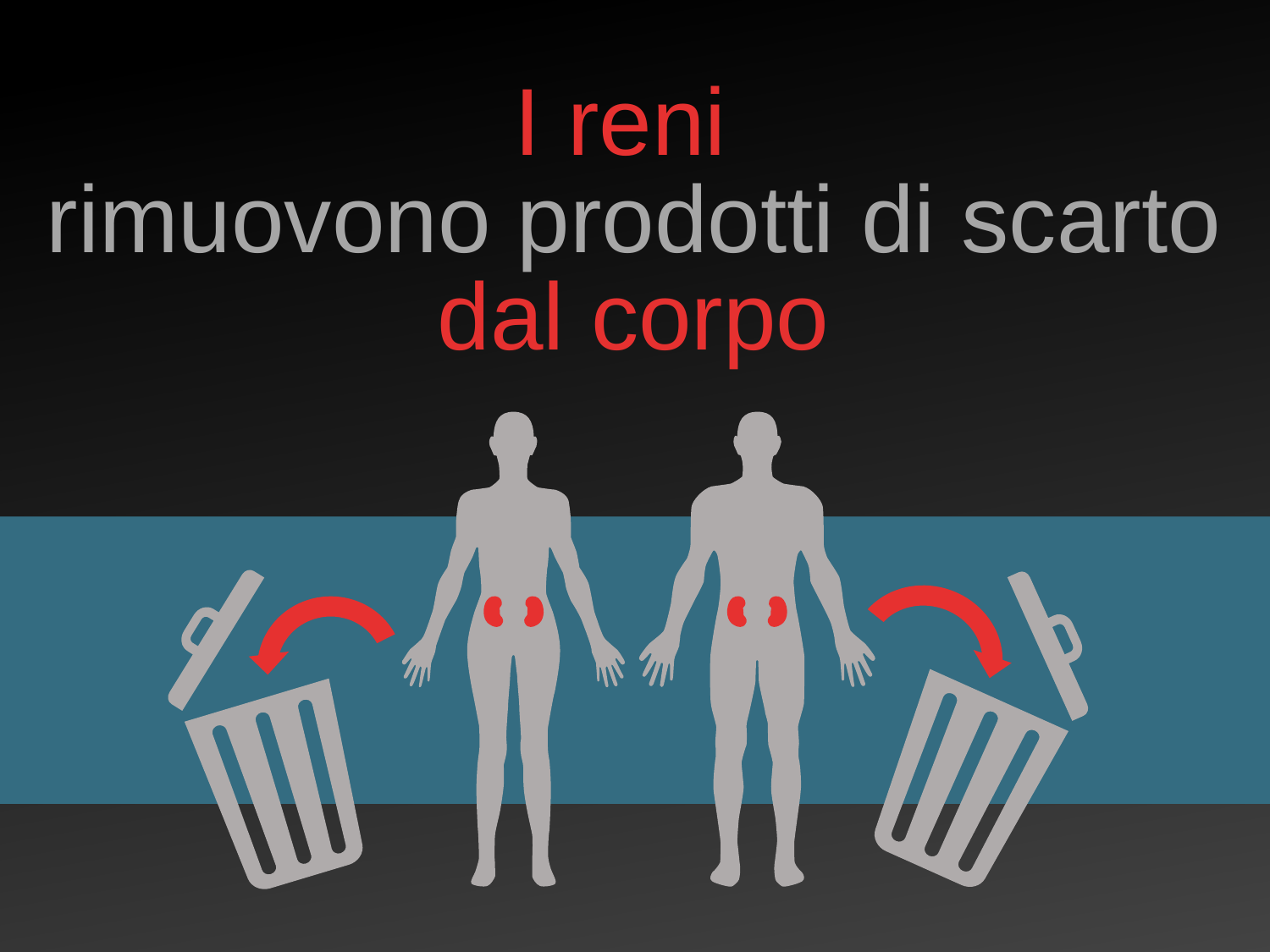

I reni
rimuovono prodotti di scarto
dal corpo